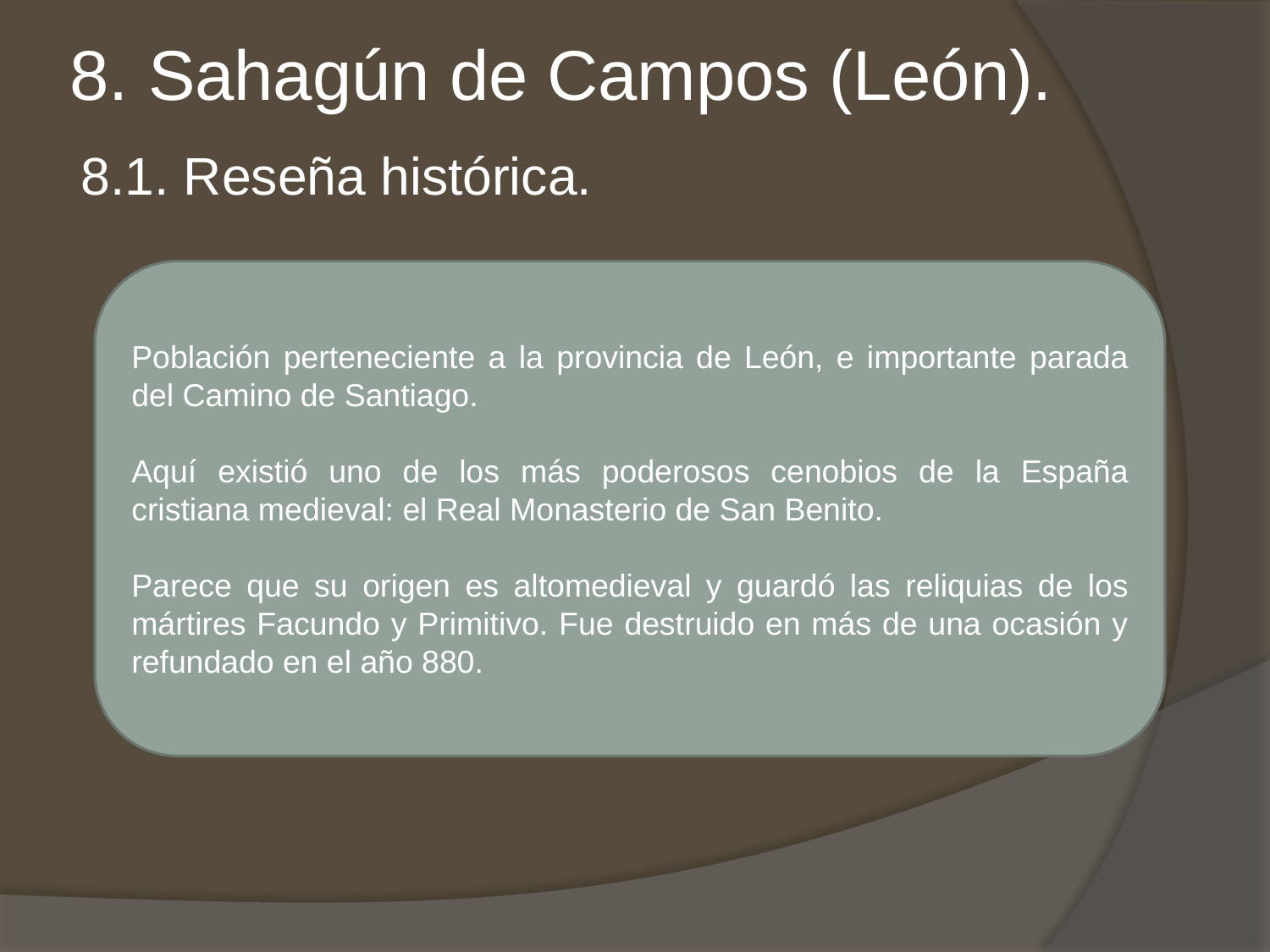

# 8. Sahagún de Campos (León).
8.1. Reseña histórica.

Población perteneciente a la provincia de León, e importante parada del Camino de Santiago.

Aquí existió uno de los más poderosos cenobios de la España cristiana medieval: el Real Monasterio de San Benito.

Parece que su origen es altomedieval y guardó las reliquias de los mártires Facundo y Primitivo. Fue destruido en más de una ocasión y refundado en el año 880.